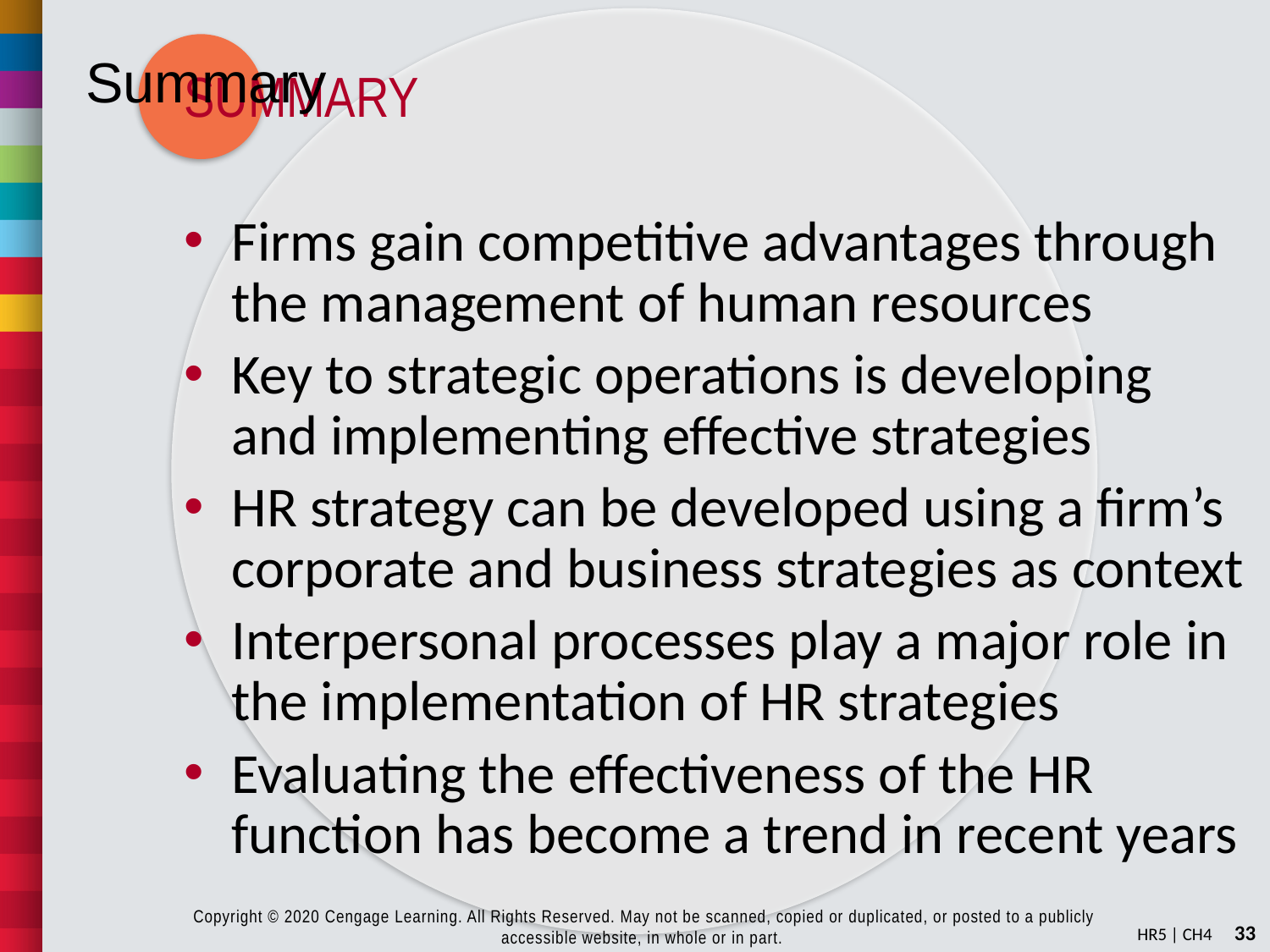

# Summary
Firms gain competitive advantages through the management of human resources
Key to strategic operations is developing and implementing effective strategies
HR strategy can be developed using a firm’s corporate and business strategies as context
Interpersonal processes play a major role in the implementation of HR strategies
Evaluating the effectiveness of the HR function has become a trend in recent years